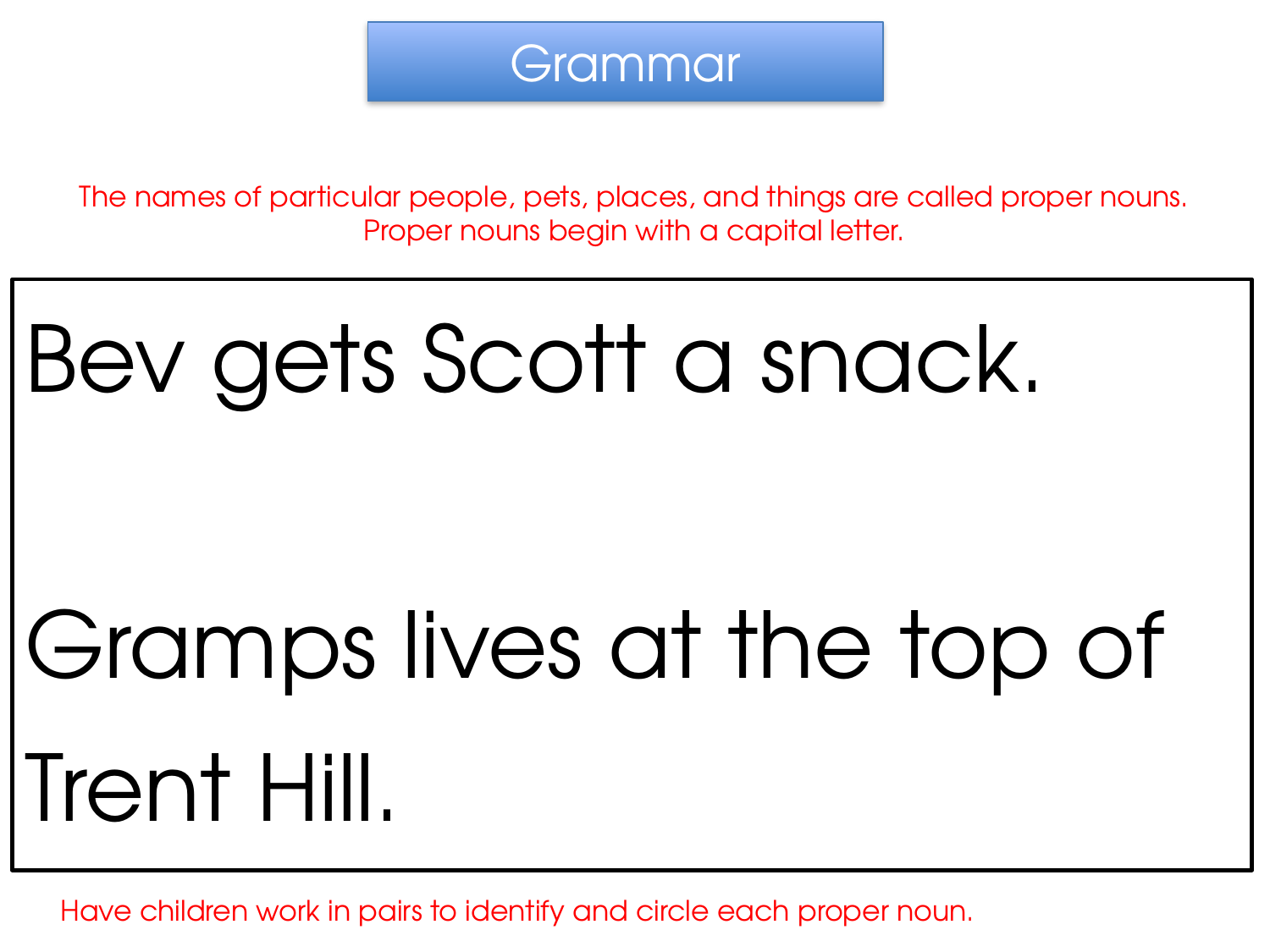

Grammar
The names of particular people, pets, places, and things are called proper nouns.
Proper nouns begin with a capital letter.
Bev gets Scott a snack.

Gramps lives at the top of Trent Hill.

Have children work in pairs to identify and circle each proper noun.